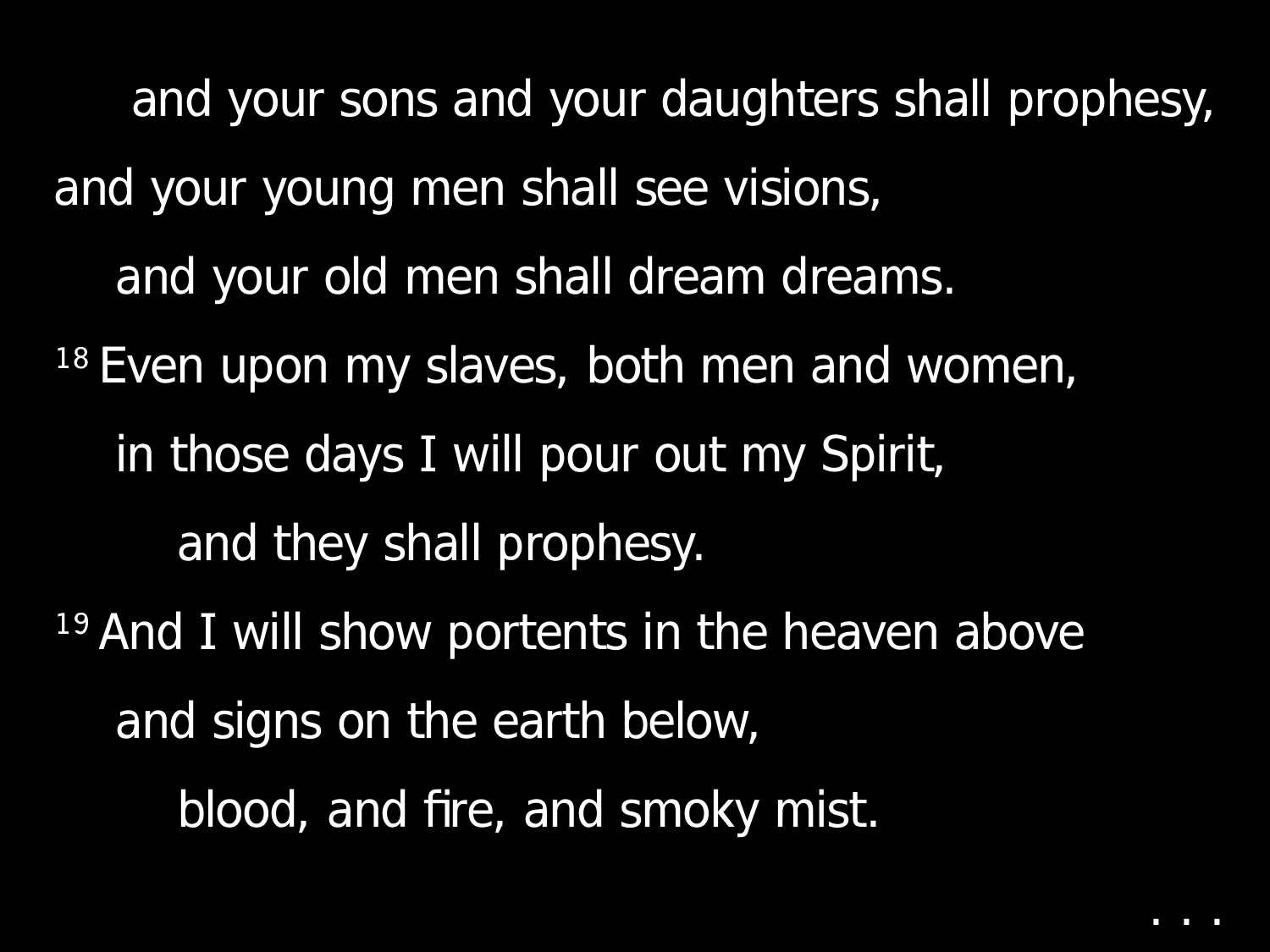

and your sons and your daughters shall prophesy,
and your young men shall see visions,
    and your old men shall dream dreams.
18 Even upon my slaves, both men and women,
    in those days I will pour out my Spirit,
        and they shall prophesy.
19 And I will show portents in the heaven above
    and signs on the earth below,
        blood, and fire, and smoky mist.
. . .